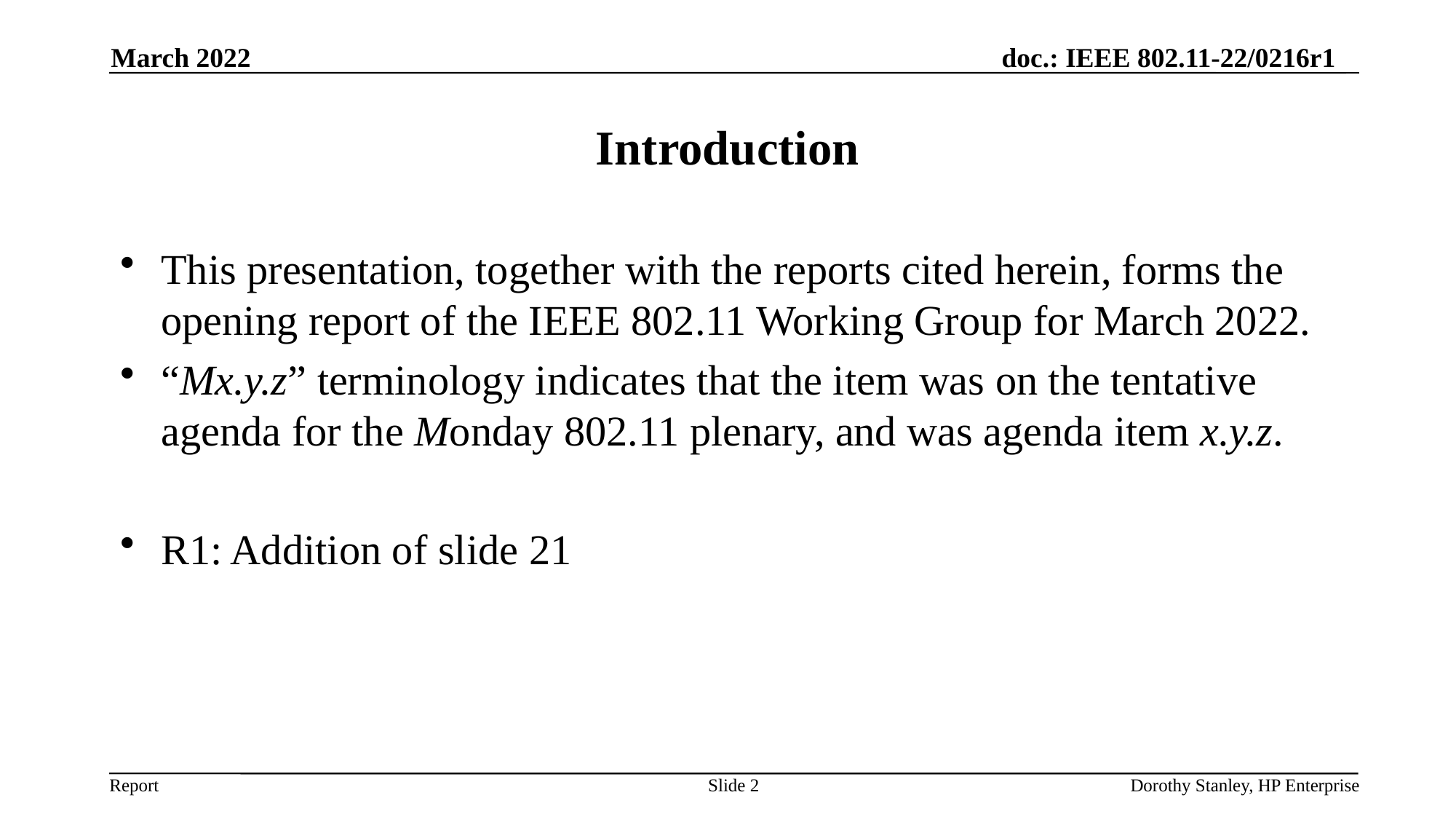

March 2022
# Introduction
This presentation, together with the reports cited herein, forms the opening report of the IEEE 802.11 Working Group for March 2022.
“Mx.y.z” terminology indicates that the item was on the tentative agenda for the Monday 802.11 plenary, and was agenda item x.y.z.

R1: Addition of slide 21

Slide 2
Dorothy Stanley, HP Enterprise